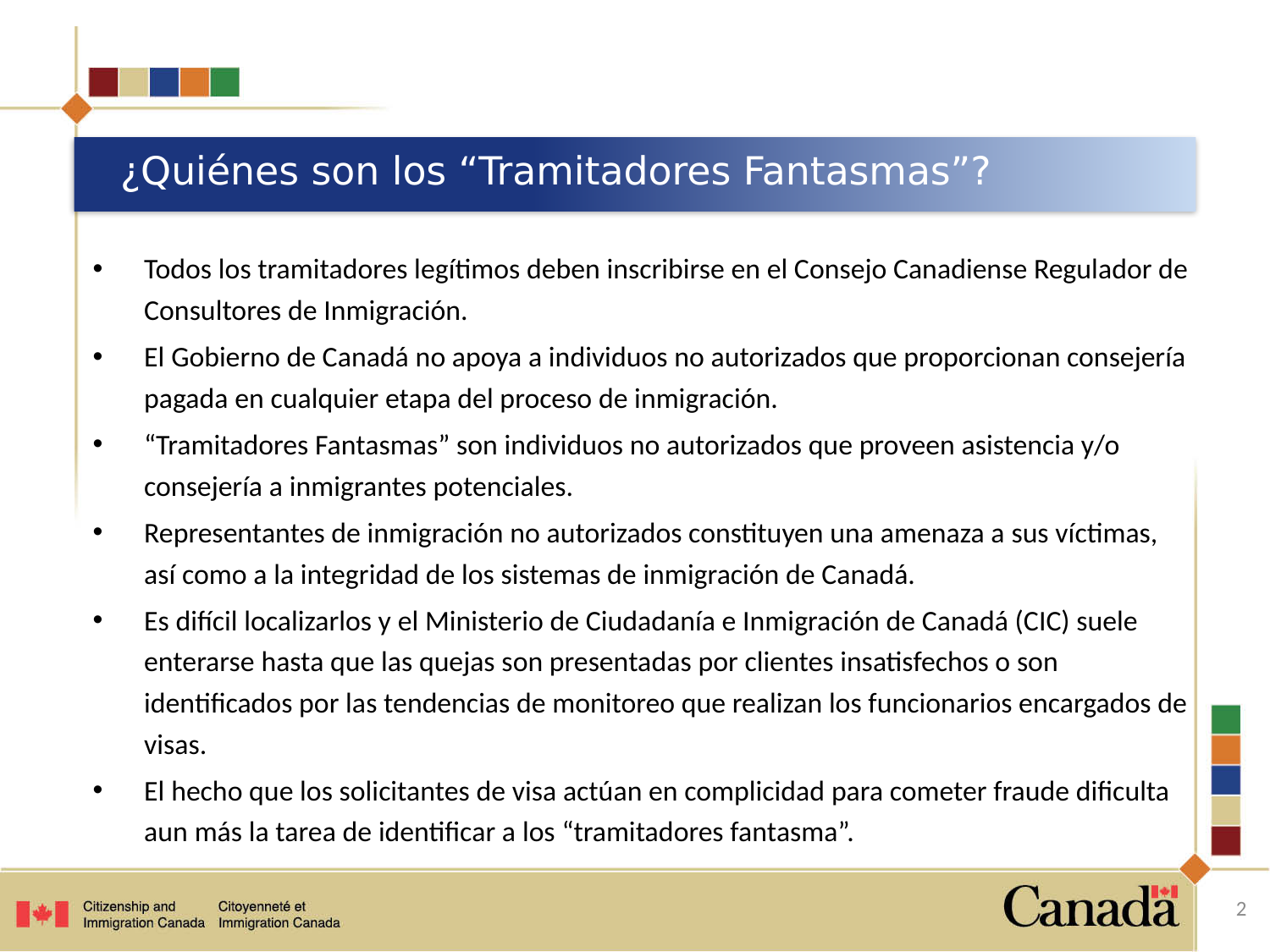

# ¿Quiénes son los “Tramitadores Fantasmas”?
Todos los tramitadores legítimos deben inscribirse en el Consejo Canadiense Regulador de Consultores de Inmigración.
El Gobierno de Canadá no apoya a individuos no autorizados que proporcionan consejería pagada en cualquier etapa del proceso de inmigración.
“Tramitadores Fantasmas” son individuos no autorizados que proveen asistencia y/o consejería a inmigrantes potenciales.
Representantes de inmigración no autorizados constituyen una amenaza a sus víctimas, así como a la integridad de los sistemas de inmigración de Canadá.
Es difícil localizarlos y el Ministerio de Ciudadanía e Inmigración de Canadá (CIC) suele enterarse hasta que las quejas son presentadas por clientes insatisfechos o son identificados por las tendencias de monitoreo que realizan los funcionarios encargados de visas.
El hecho que los solicitantes de visa actúan en complicidad para cometer fraude dificulta aun más la tarea de identificar a los “tramitadores fantasma”.

2